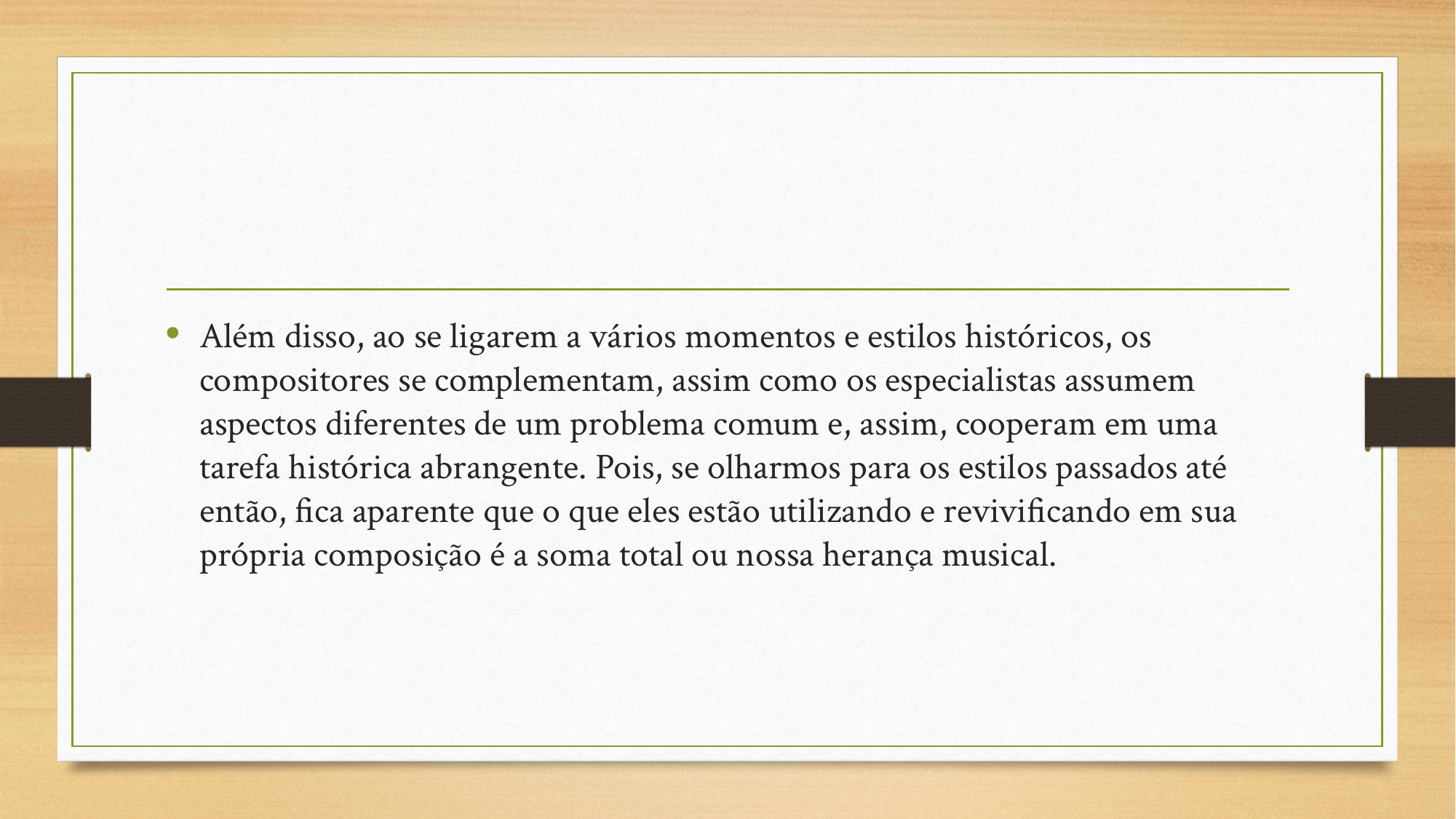

#
Além disso, ao se ligarem a vários momentos e estilos históricos, os compositores se complementam, assim como os especialistas assumem aspectos diferentes de um problema comum e, assim, cooperam em uma tarefa histórica abrangente. Pois, se olharmos para os estilos passados até então, fica aparente que o que eles estão utilizando e revivificando em sua própria composição é a soma total ou nossa herança musical.